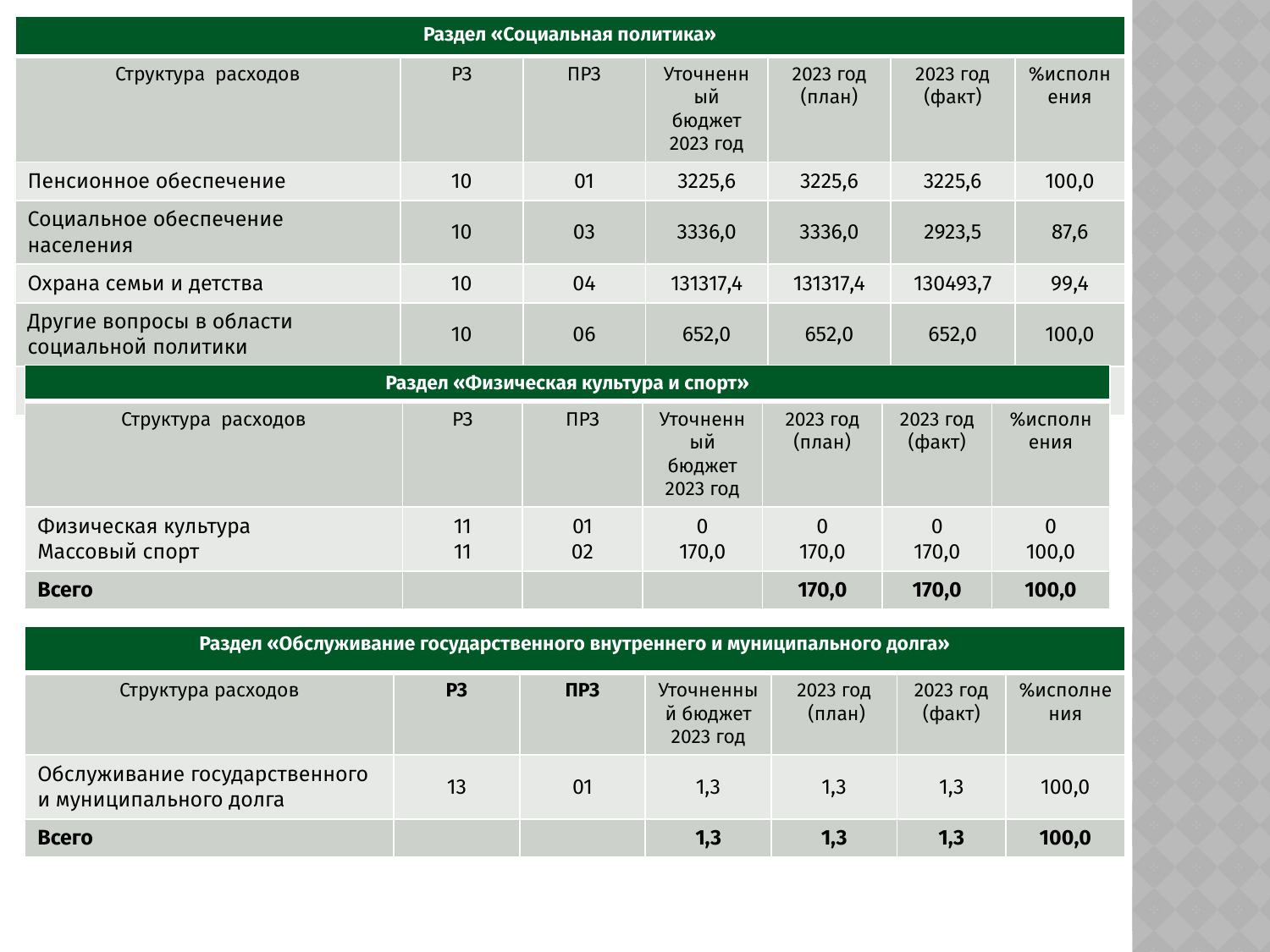

| Раздел «Социальная политика» |  |  |  |  |  |  |
| --- | --- | --- | --- | --- | --- | --- |
| Структура расходов | РЗ | ПРЗ | Уточненный бюджет 2023 год | 2023 год (план) | 2023 год (факт) | %исполнения |
| Пенсионное обеспечение | 10 | 01 | 3225,6 | 3225,6 | 3225,6 | 100,0 |
| Социальное обеспечение населения | 10 | 03 | 3336,0 | 3336,0 | 2923,5 | 87,6 |
| Охрана семьи и детства | 10 | 04 | 131317,4 | 131317,4 | 130493,7 | 99,4 |
| Другие вопросы в области социальной политики | 10 | 06 | 652,0 | 652,0 | 652,0 | 100,0 |
| Всего |  |  |  | 138531,0 | 137294,8 | 99,1 |
| Раздел «Физическая культура и спорт» |  |  |  |  |  |  |
| --- | --- | --- | --- | --- | --- | --- |
| Структура расходов | РЗ | ПРЗ | Уточненный бюджет 2023 год | 2023 год (план) | 2023 год (факт) | %исполнения |
| Физическая культура Массовый спорт | 11 11 | 01 02 | 0 170,0 | 0 170,0 | 0 170,0 | 0 100,0 |
| Всего |  |  |  | 170,0 | 170,0 | 100,0 |
| Раздел «Обслуживание государственного внутреннего и муниципального долга» |  |  |  |  |  |  |
| --- | --- | --- | --- | --- | --- | --- |
| Структура расходов | РЗ | ПРЗ | Уточненный бюджет 2023 год | 2023 год (план) | 2023 год (факт) | %исполнения |
| Обслуживание государственного и муниципального долга | 13 | 01 | 1,3 | 1,3 | 1,3 | 100,0 |
| Всего |  |  | 1,3 | 1,3 | 1,3 | 100,0 |